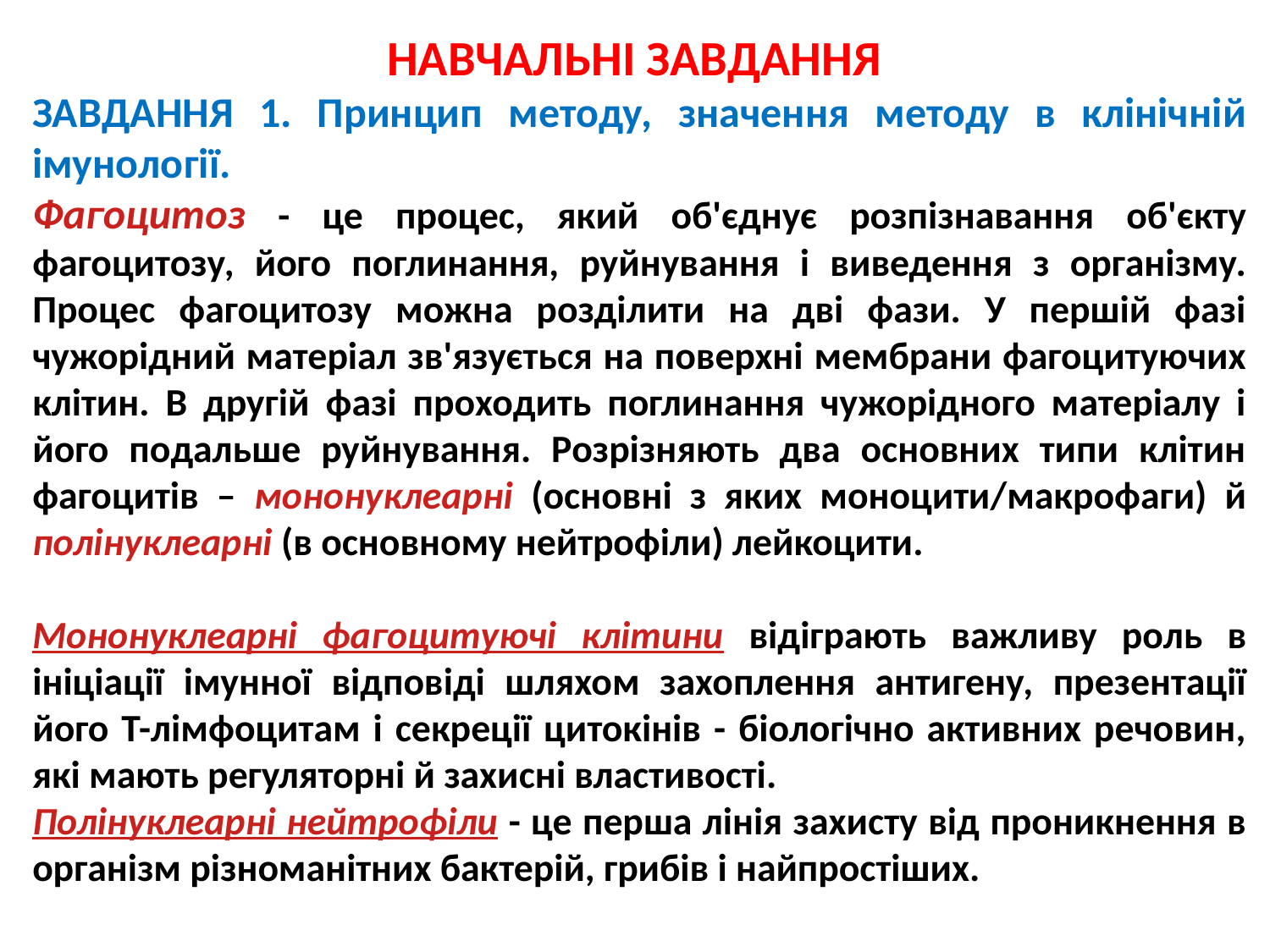

НАВЧАЛЬНІ ЗАВДАННЯ
ЗАВДАННЯ 1. Принцип методу, значення методу в клінічній імунології.
Фагоцитоз - це процес, який об'єднує розпізнавання об'єкту фагоцитозу, його поглинання, руйнування і виведення з організму. Процес фагоцитозу можна розділити на дві фази. У першій фазі чужорідний матеріал зв'язується на поверхні мембрани фагоцитуючих клітин. В другій фазі проходить поглинання чужорідного матеріалу і його подальше руйнування. Розрізняють два основних типи клітин фагоцитів – мононуклеарні (основні з яких моноцити/макрофаги) й полінуклеарні (в основному нейтрофіли) лейкоцити.

Мононуклеарні фагоцитуючі клітини відіграють важливу роль в ініціації імунної відповіді шляхом захоплення антигену, презентації його Т-лімфоцитам і секреції цитокінів - біологічно активних речовин, які мають регуляторні й захисні властивості.
Полінуклеарні нейтрофіли - це перша лінія захисту від проникнення в організм різноманітних бактерій, грибів і найпростіших.